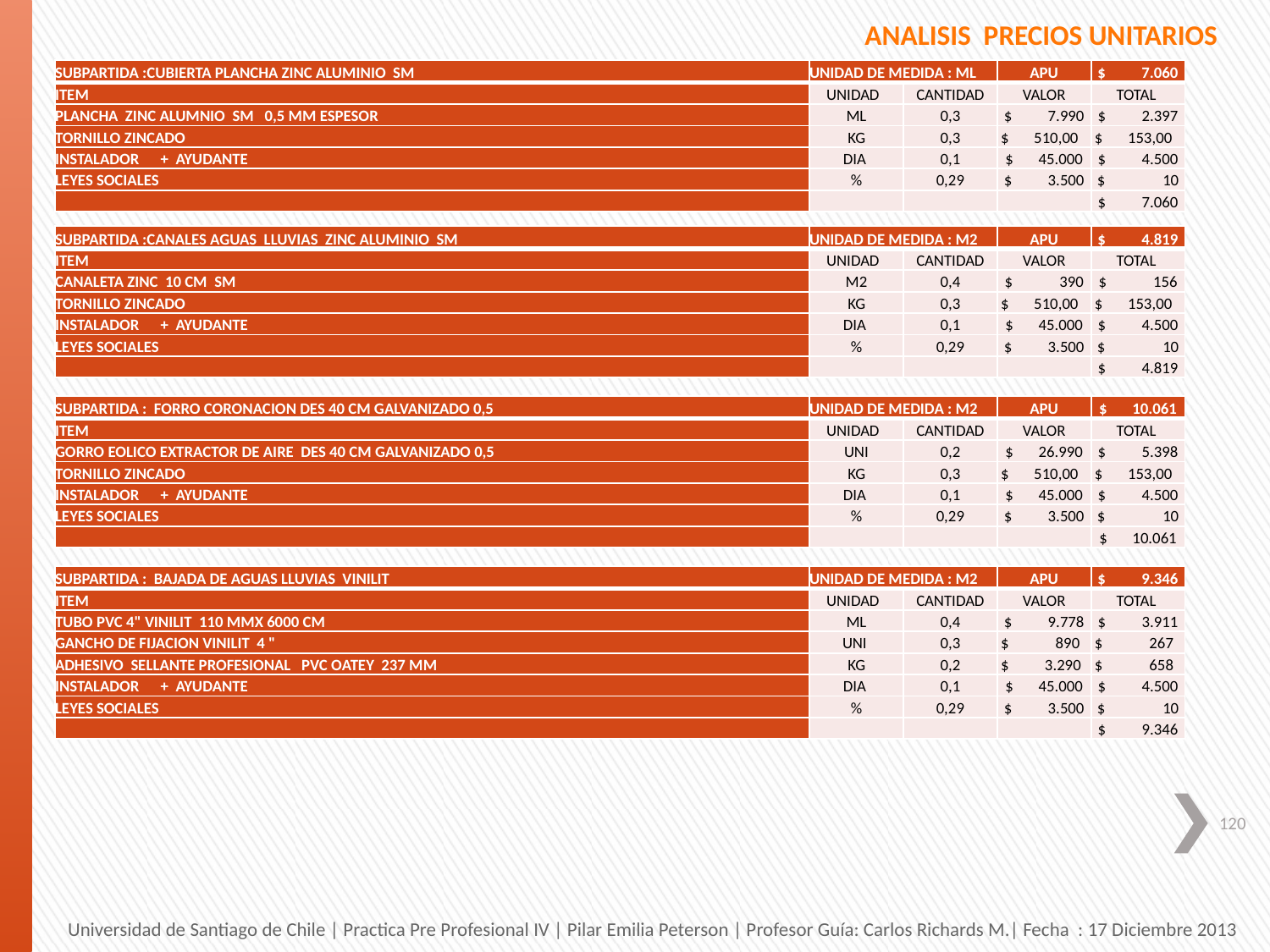

ANALISIS  PRECIOS UNITARIOS
| SUBPARTIDA :CUBIERTA PLANCHA ZINC ALUMINIO SM | UNIDAD DE MEDIDA : ML |  | APU | $ 7.060 |
| --- | --- | --- | --- | --- |
| ITEM | UNIDAD | CANTIDAD | VALOR | TOTAL |
| PLANCHA ZINC ALUMNIO SM 0,5 MM ESPESOR | ML | 0,3 | $ 7.990 | $ 2.397 |
| TORNILLO ZINCADO | KG | 0,3 | $ 510,00 | $ 153,00 |
| INSTALADOR + AYUDANTE | DIA | 0,1 | $ 45.000 | $ 4.500 |
| LEYES SOCIALES | % | 0,29 | $ 3.500 | $ 10 |
|  |  |  |  | $ 7.060 |
| SUBPARTIDA :CANALES AGUAS LLUVIAS ZINC ALUMINIO SM | UNIDAD DE MEDIDA : M2 |  | APU | $ 4.819 |
| --- | --- | --- | --- | --- |
| ITEM | UNIDAD | CANTIDAD | VALOR | TOTAL |
| CANALETA ZINC 10 CM SM | M2 | 0,4 | $ 390 | $ 156 |
| TORNILLO ZINCADO | KG | 0,3 | $ 510,00 | $ 153,00 |
| INSTALADOR + AYUDANTE | DIA | 0,1 | $ 45.000 | $ 4.500 |
| LEYES SOCIALES | % | 0,29 | $ 3.500 | $ 10 |
|  |  |  |  | $ 4.819 |
| SUBPARTIDA : FORRO CORONACION DES 40 CM GALVANIZADO 0,5 | UNIDAD DE MEDIDA : M2 |  | APU | $ 10.061 |
| --- | --- | --- | --- | --- |
| ITEM | UNIDAD | CANTIDAD | VALOR | TOTAL |
| GORRO EOLICO EXTRACTOR DE AIRE DES 40 CM GALVANIZADO 0,5 | UNI | 0,2 | $ 26.990 | $ 5.398 |
| TORNILLO ZINCADO | KG | 0,3 | $ 510,00 | $ 153,00 |
| INSTALADOR + AYUDANTE | DIA | 0,1 | $ 45.000 | $ 4.500 |
| LEYES SOCIALES | % | 0,29 | $ 3.500 | $ 10 |
|  |  |  |  | $ 10.061 |
| SUBPARTIDA : BAJADA DE AGUAS LLUVIAS VINILIT | UNIDAD DE MEDIDA : M2 |  | APU | $ 9.346 |
| --- | --- | --- | --- | --- |
| ITEM | UNIDAD | CANTIDAD | VALOR | TOTAL |
| TUBO PVC 4" VINILIT 110 MMX 6000 CM | ML | 0,4 | $ 9.778 | $ 3.911 |
| GANCHO DE FIJACION VINILIT 4 " | UNI | 0,3 | $ 890 | $ 267 |
| ADHESIVO SELLANTE PROFESIONAL PVC OATEY 237 MM | KG | 0,2 | $ 3.290 | $ 658 |
| INSTALADOR + AYUDANTE | DIA | 0,1 | $ 45.000 | $ 4.500 |
| LEYES SOCIALES | % | 0,29 | $ 3.500 | $ 10 |
|  |  |  |  | $ 9.346 |
120
Universidad de Santiago de Chile | Practica Pre Profesional IV | Pilar Emilia Peterson | Profesor Guía: Carlos Richards M.| Fecha  : 17 Diciembre 2013